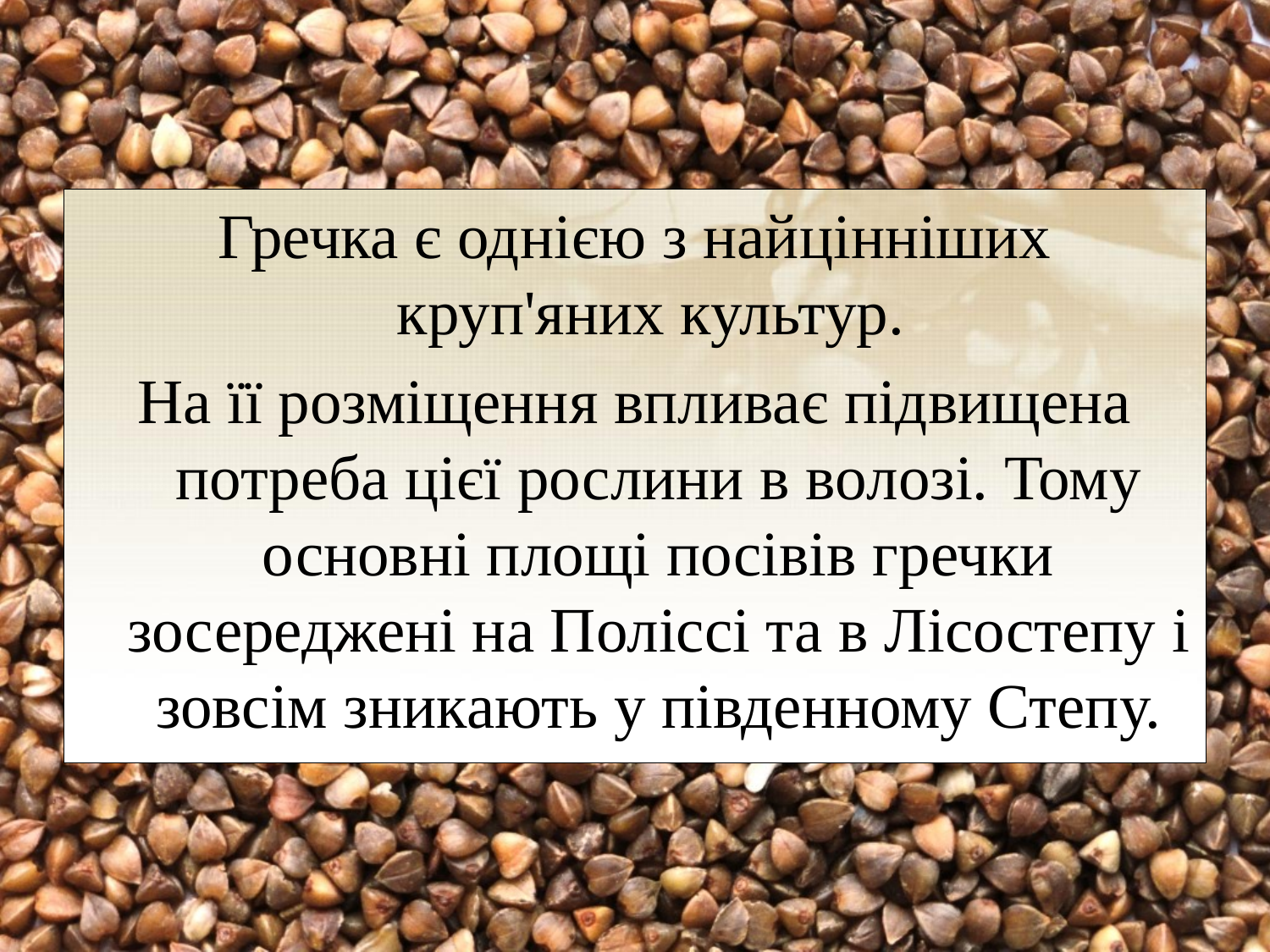

Гречка є однією з найцінніших круп'яних культур.
На її розміщення впливає підвищена потреба цієї рослини в волозі. Тому основні площі посівів гречки зосереджені на Поліссі та в Лісостепу і зовсім зникають у південному Степу.